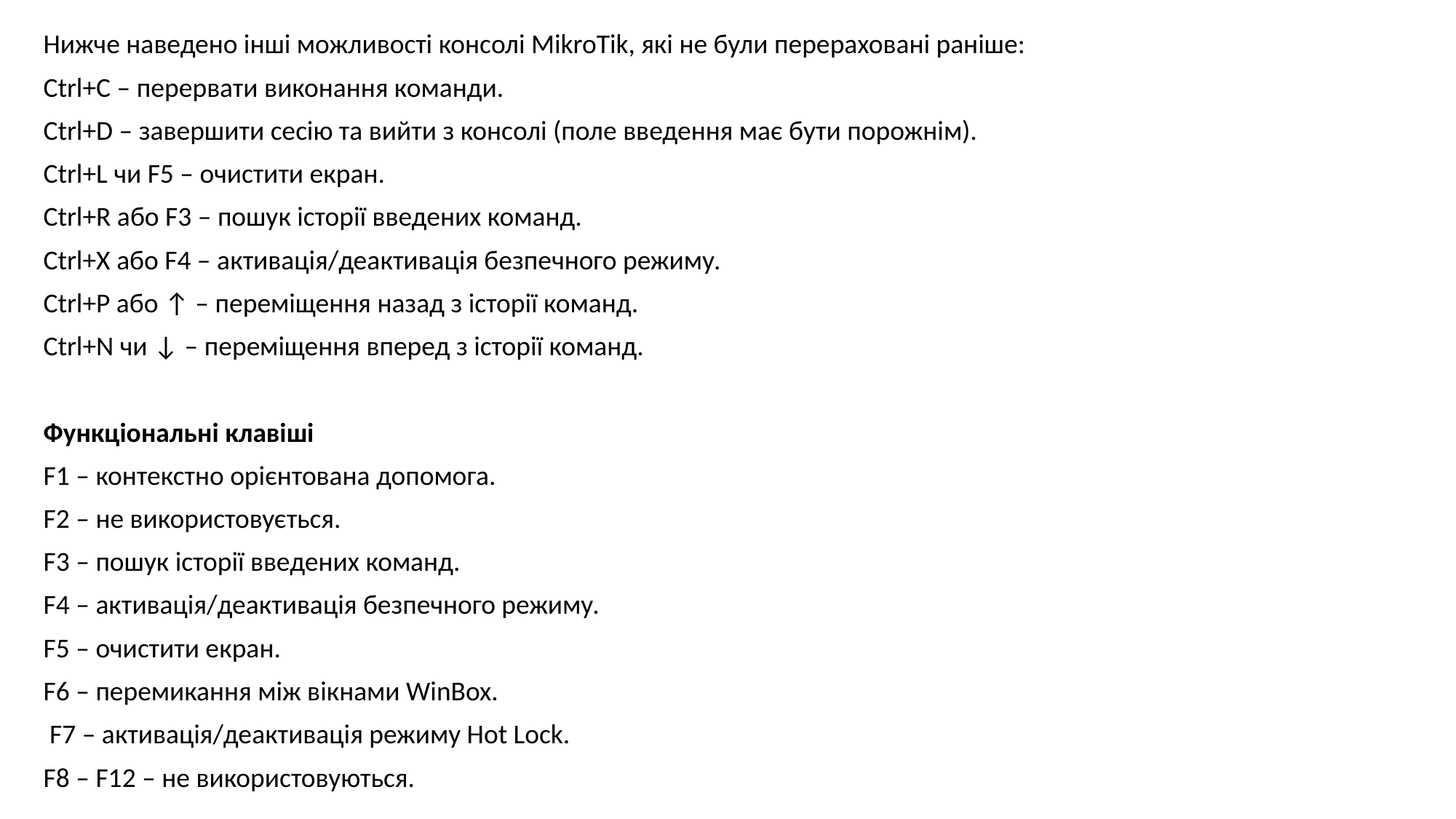

Нижче наведено інші можливості консолі MikroTik, які не були перераховані раніше:
Ctrl+C – перервати виконання команди.
Ctrl+D – завершити сесію та вийти з консолі (поле введення має бути порожнім).
Ctrl+L чи F5 – очистити екран.
Ctrl+R або F3 – пошук історії введених команд.
Ctrl+X або F4 – активація/деактивація безпечного режиму.
Ctrl+P або ↑ – переміщення назад з історії команд.
Ctrl+N чи ↓ – переміщення вперед з історії команд.

Функціональні клавіші
F1 – контекстно орієнтована допомога.
F2 – не використовується.
F3 – пошук історії введених команд.
F4 – активація/деактивація безпечного режиму.
F5 – очистити екран.
F6 – перемикання між вікнами WinBox.
 F7 – активація/деактивація режиму Hot Lock.
F8 – F12 – не використовуються.